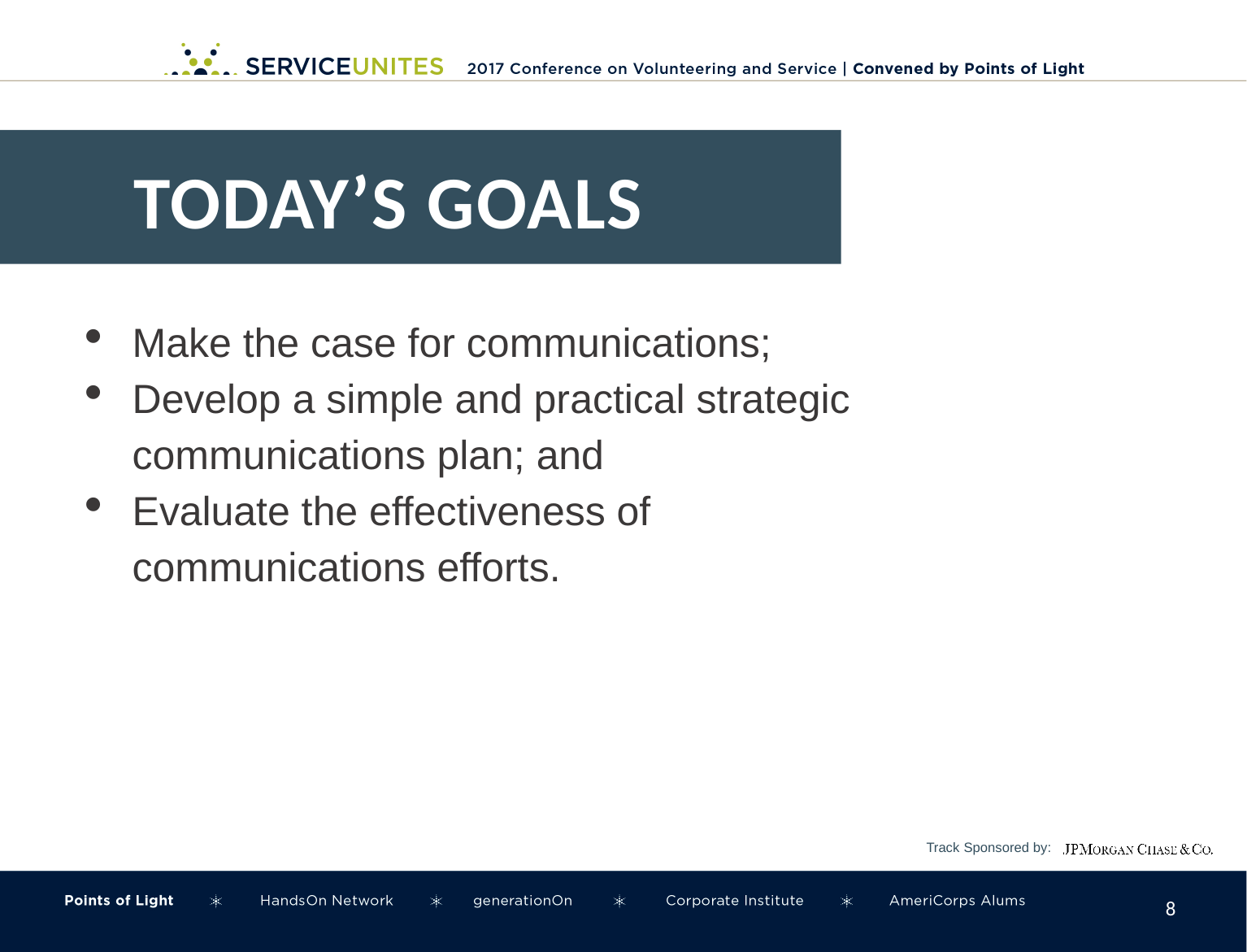

TODAY’S GOALS
Make the case for communications;
Develop a simple and practical strategic communications plan; and
Evaluate the effectiveness of communications efforts.
8